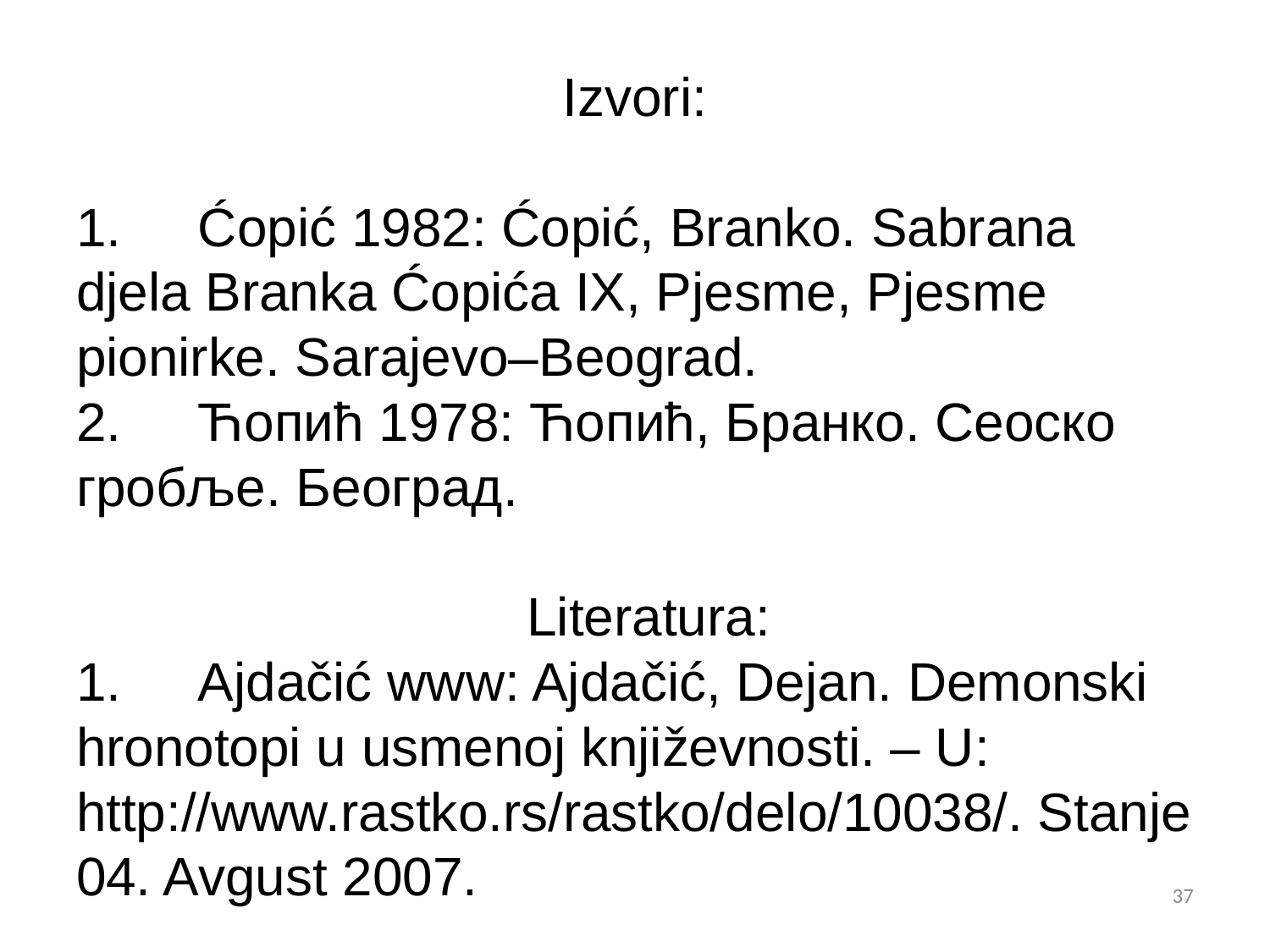

Izvori:

1.	Ćopić 1982: Ćopić, Branko. Sabrana djela Branka Ćopića IX, Pjesme, Pjesme pionirke. Sarajevo–Beograd.
2.	Ћопић 1978: Ћопић, Бранко. Сеоско гробље. Београд.
                              Literatura:
1.	Ajdačić www: Ajdačić, Dejan. Demonski hronotopi u usmenoj književnosti. – U: http://www.rastko.rs/rastko/delo/10038/. Stanje 04. Avgust 2007.
37